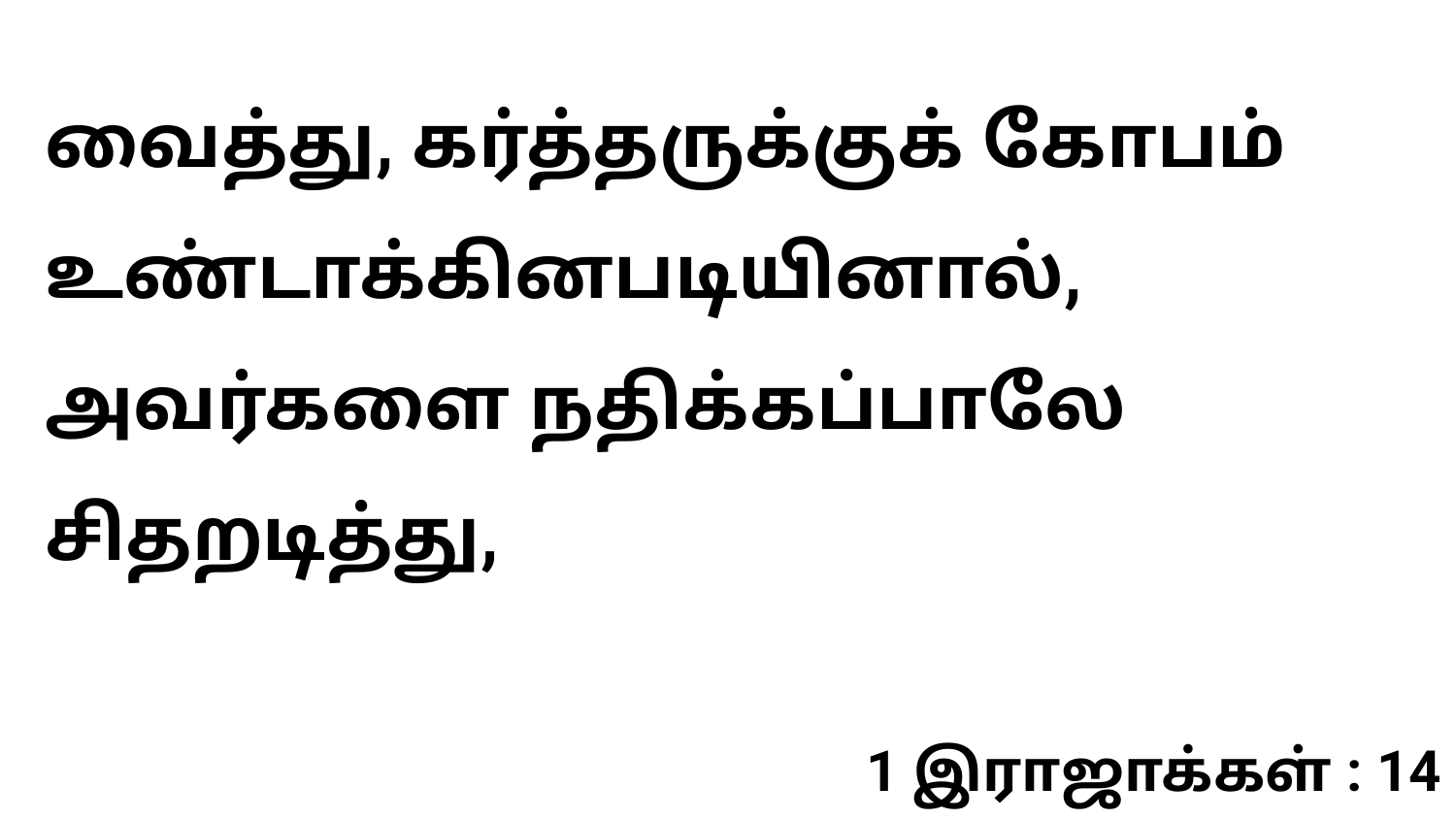

வைத்து, கர்த்தருக்குக் கோபம் உண்டாக்கினபடியினால், அவர்களை நதிக்கப்பாலே சிதறடித்து,
1 இராஜாக்கள் : 14